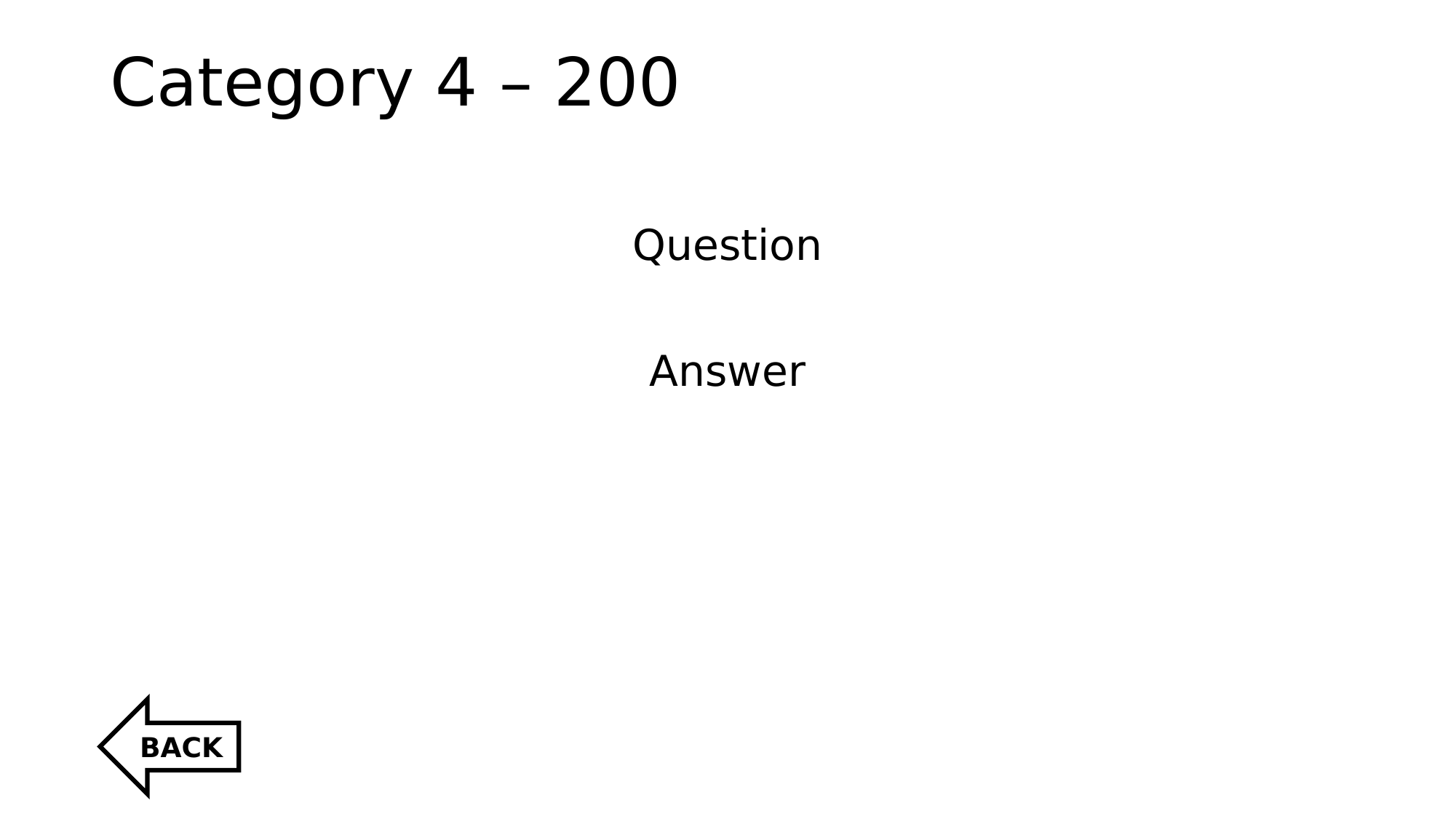

# Category 4 – 200
Question
Answer